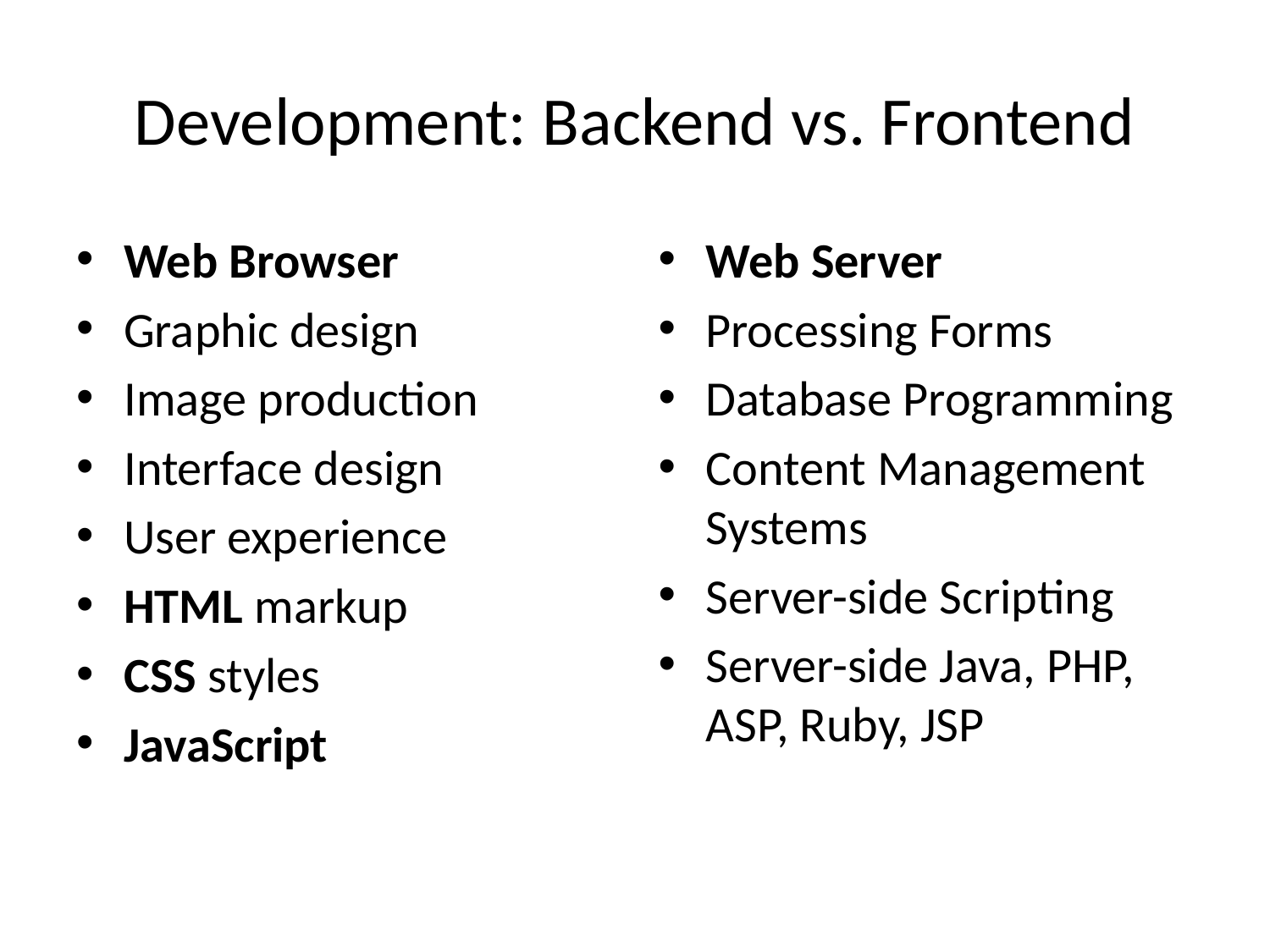

# Development: Backend vs. Frontend
Web Browser
Graphic design
Image production
Interface design
User experience
HTML markup
CSS styles
JavaScript
Web Server
Processing Forms
Database Programming
Content Management Systems
Server-side Scripting
Server-side Java, PHP, ASP, Ruby, JSP